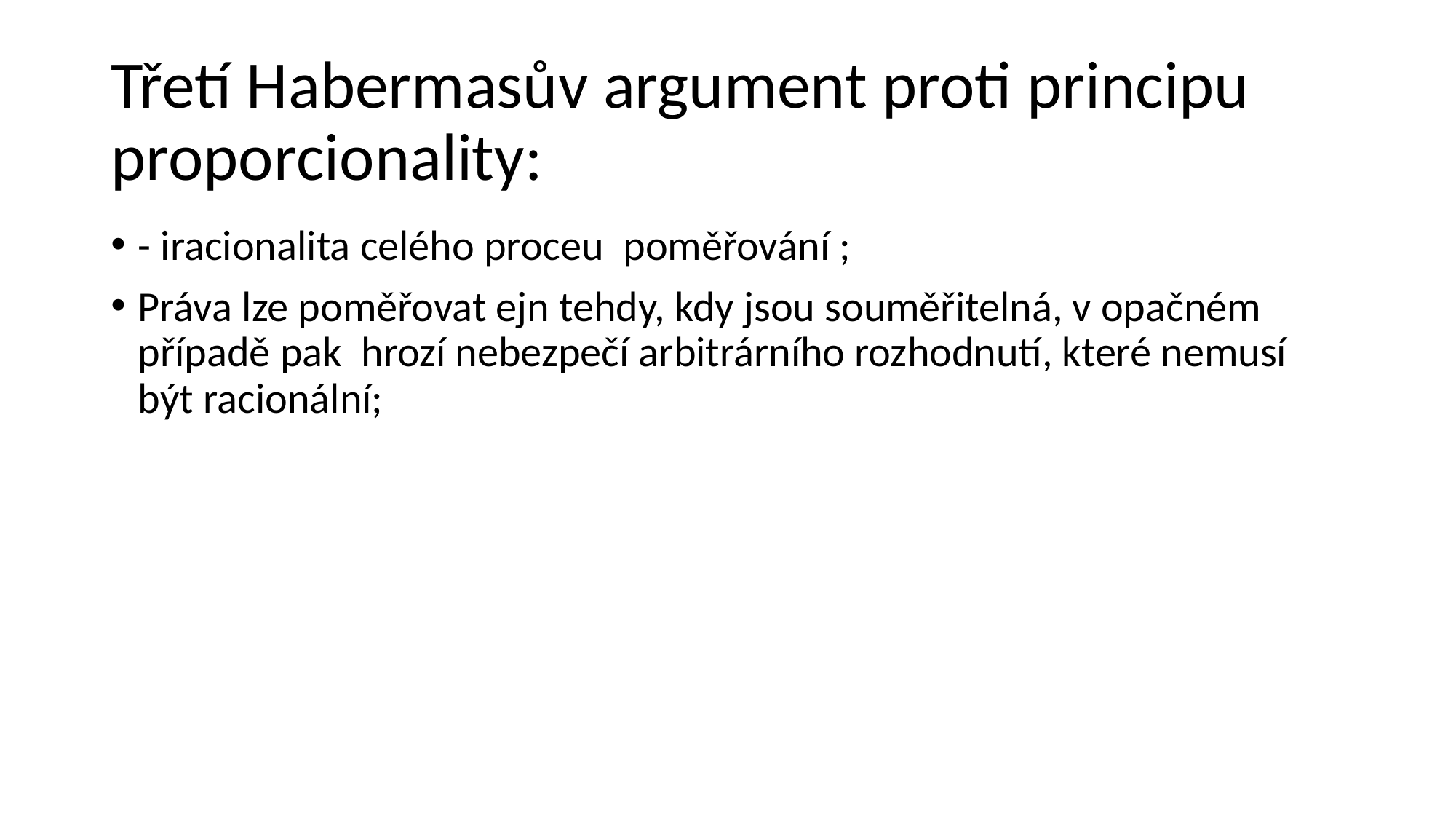

# Třetí Habermasův argument proti principu proporcionality:
- iracionalita celého proceu  poměřování ;
Práva lze poměřovat ejn tehdy, kdy jsou souměřitelná, v opačném případě pak  hrozí nebezpečí arbitrárního rozhodnutí, které nemusí být racionální;